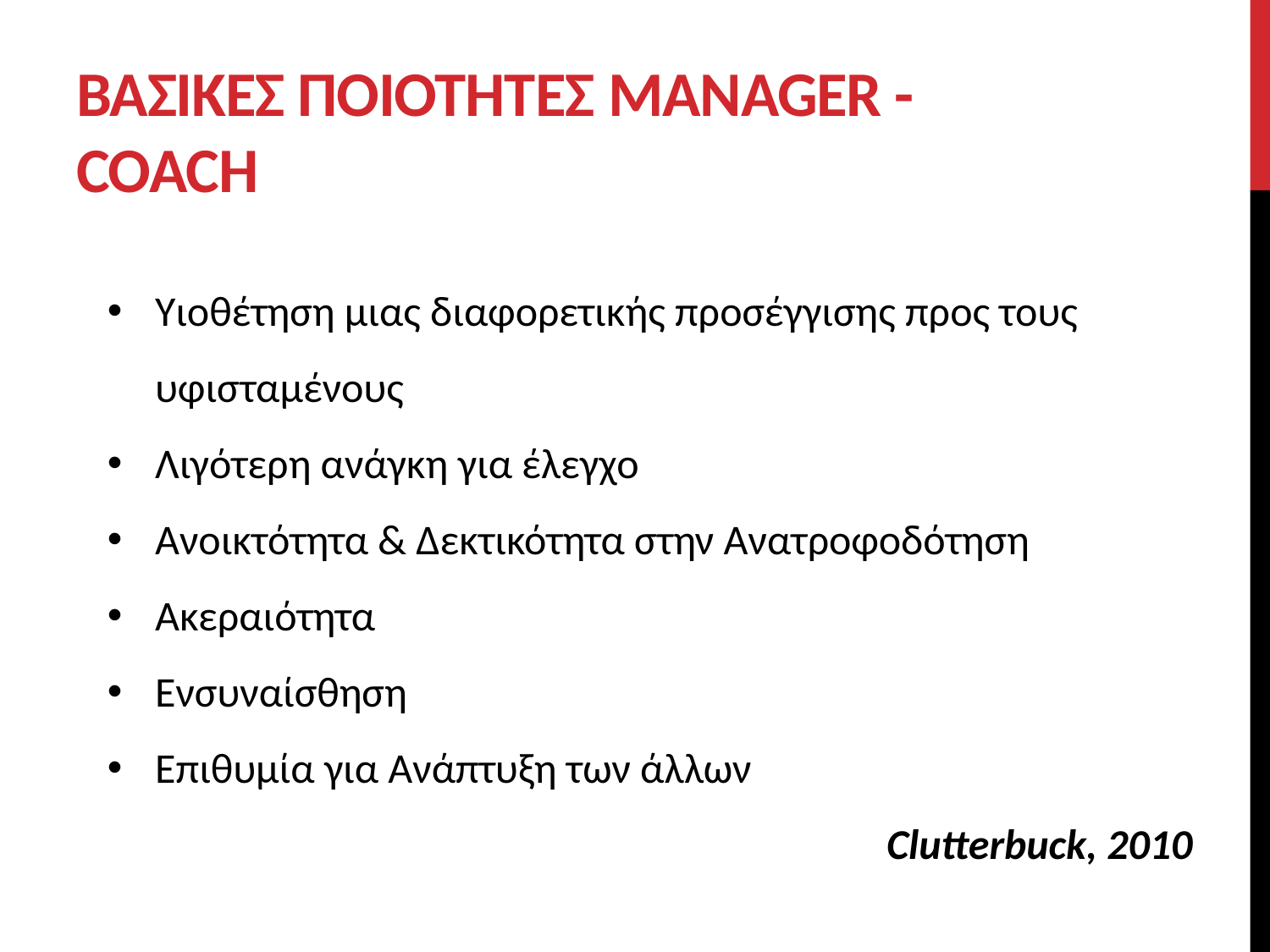

# ΒΑΣΙΚΕΣ ΠΟΙΟΤΗΤΕΣ MANAGER - COACH
Υιοθέτηση μιας διαφορετικής προσέγγισης προς τους υφισταμένους
Λιγότερη ανάγκη για έλεγχο
Ανοικτότητα & Δεκτικότητα στην Ανατροφοδότηση
Ακεραιότητα
Ενσυναίσθηση
Επιθυμία για Ανάπτυξη των άλλων
Clutterbuck, 2010